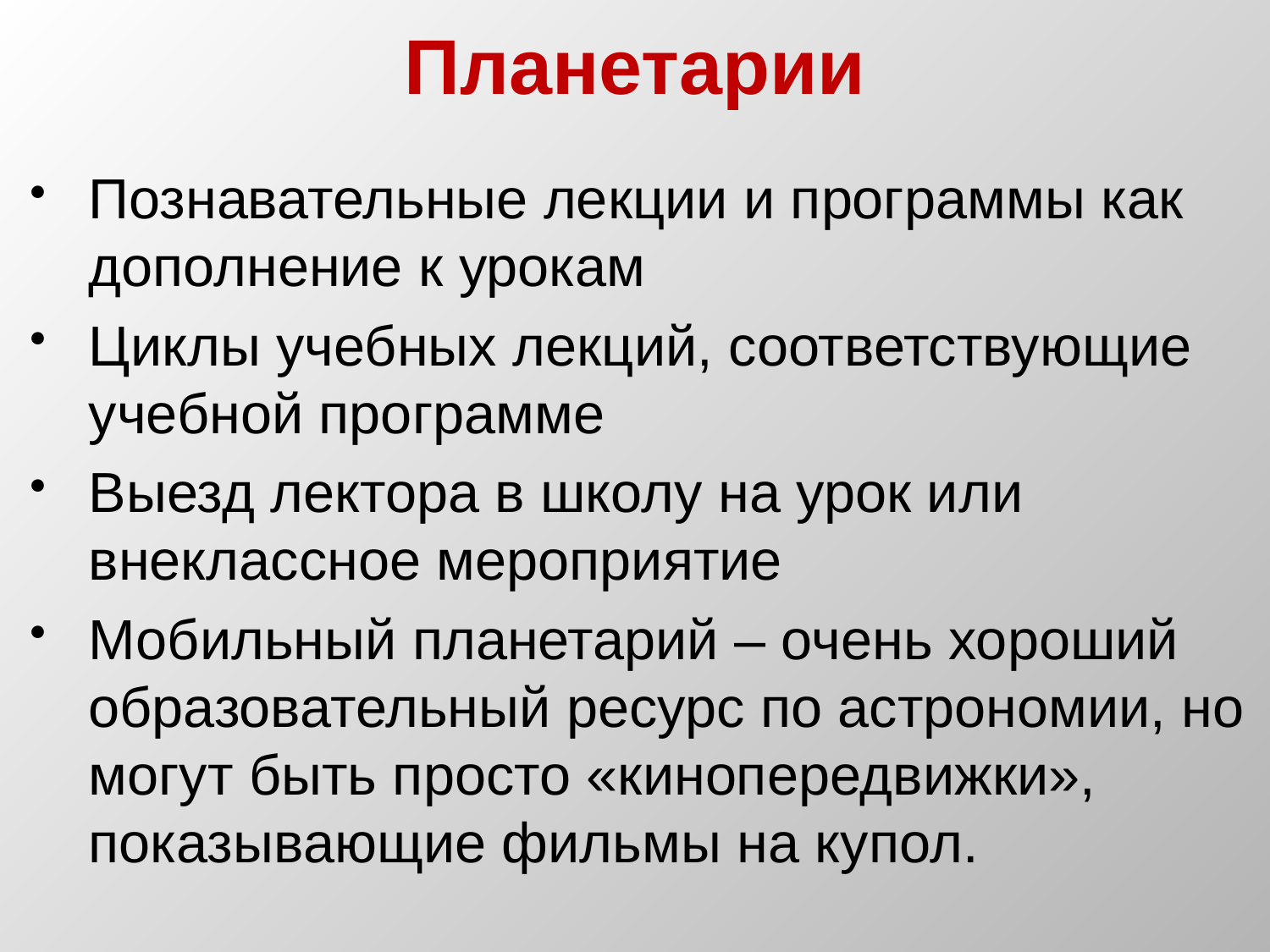

# Планетарии
Познавательные лекции и программы как дополнение к урокам
Циклы учебных лекций, соответствующие  учебной программе
Выезд лектора в школу на урок или внеклассное мероприятие
Мобильный планетарий – очень хороший образовательный ресурс по астрономии, но могут быть просто «кинопередвижки», показывающие фильмы на купол.